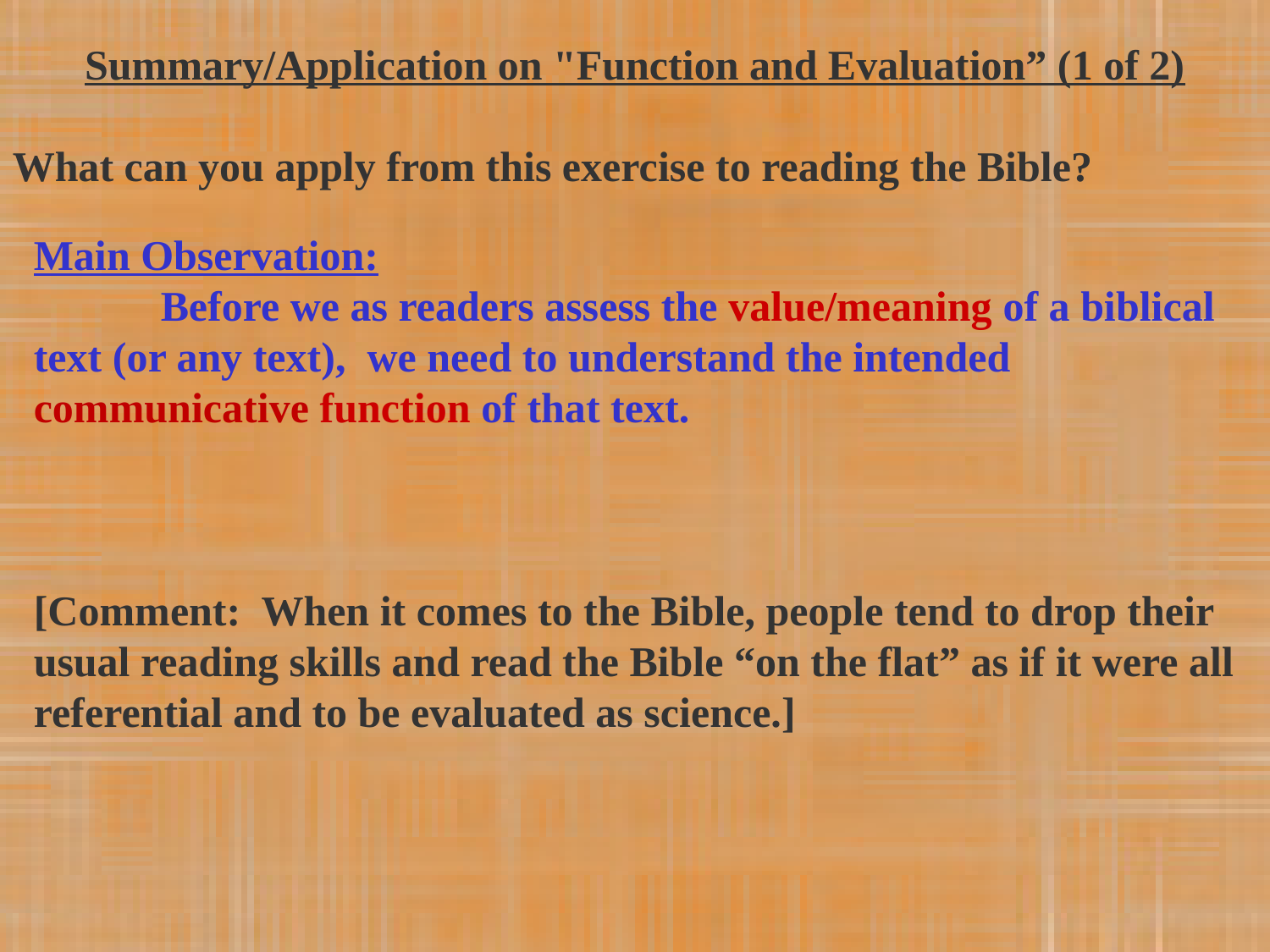

Summary/Application on "Function and Evaluation” (1 of 2)

What can you apply from this exercise to reading the Bible?
Main Observation:
	Before we as readers assess the value/meaning of a biblical  text (or any text),  we need to understand the intended communicative function of that text.

[Comment:  When it comes to the Bible, people tend to drop their usual reading skills and read the Bible “on the flat” as if it were all referential and to be evaluated as science.]